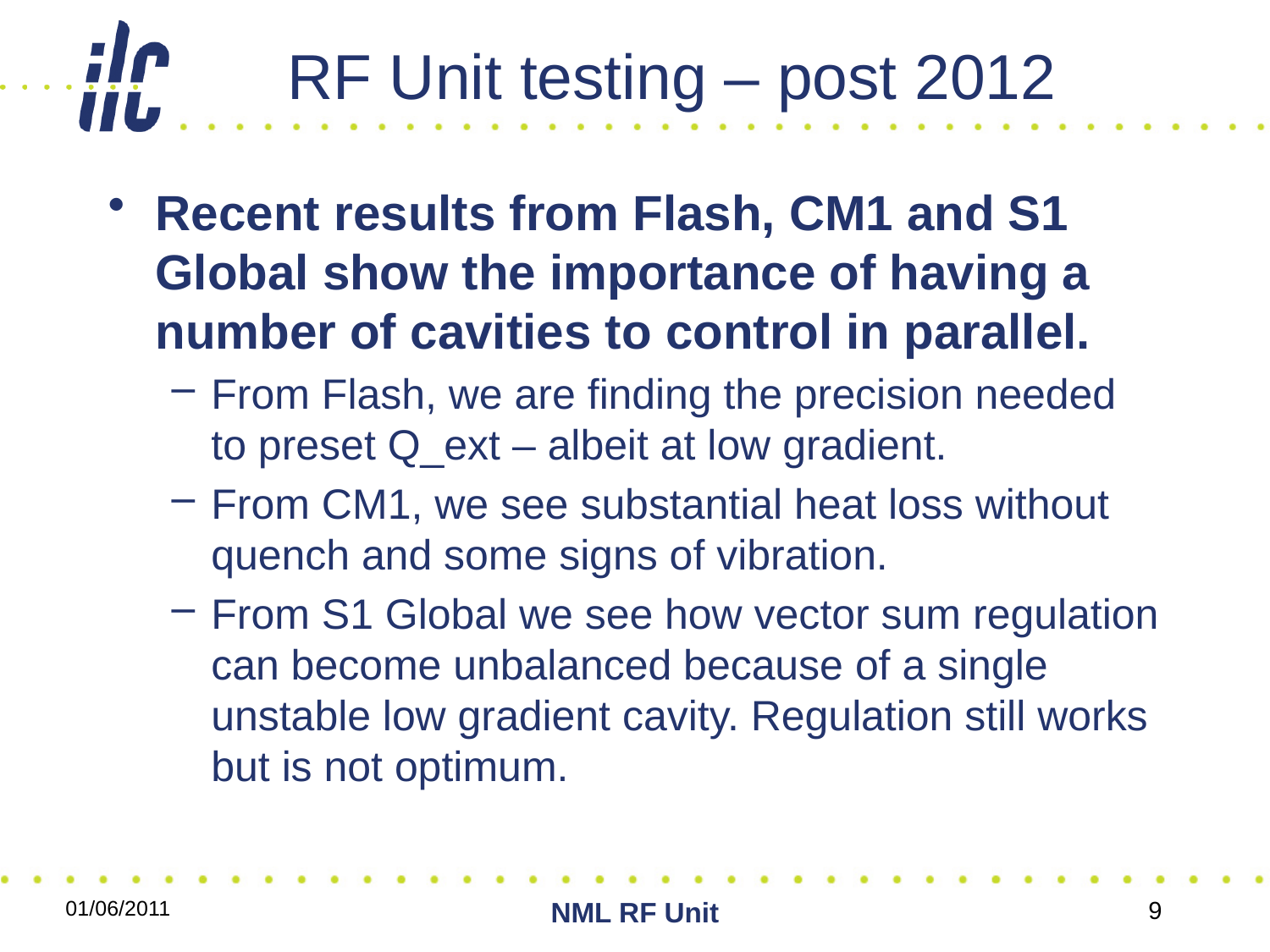

# RF Unit testing – post 2012
Recent results from Flash, CM1 and S1 Global show the importance of having a number of cavities to control in parallel.
From Flash, we are finding the precision needed to preset Q_ext – albeit at low gradient.
From CM1, we see substantial heat loss without quench and some signs of vibration.
From S1 Global we see how vector sum regulation can become unbalanced because of a single unstable low gradient cavity. Regulation still works but is not optimum.
01/06/2011
NML RF Unit
9